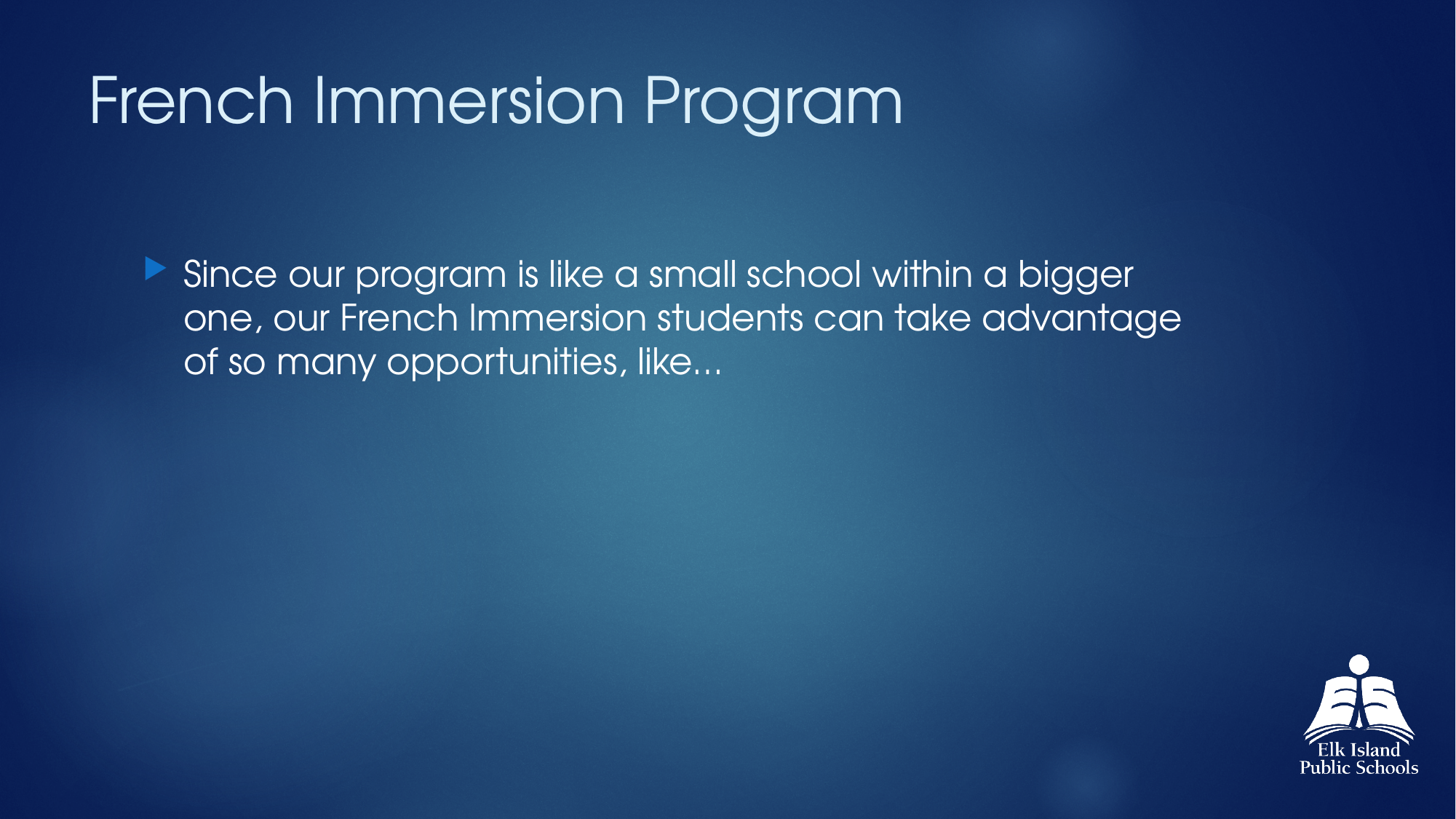

# French Immersion Program
Since our program is like a small school within a bigger one, our French Immersion students can take advantage of so many opportunities, like…